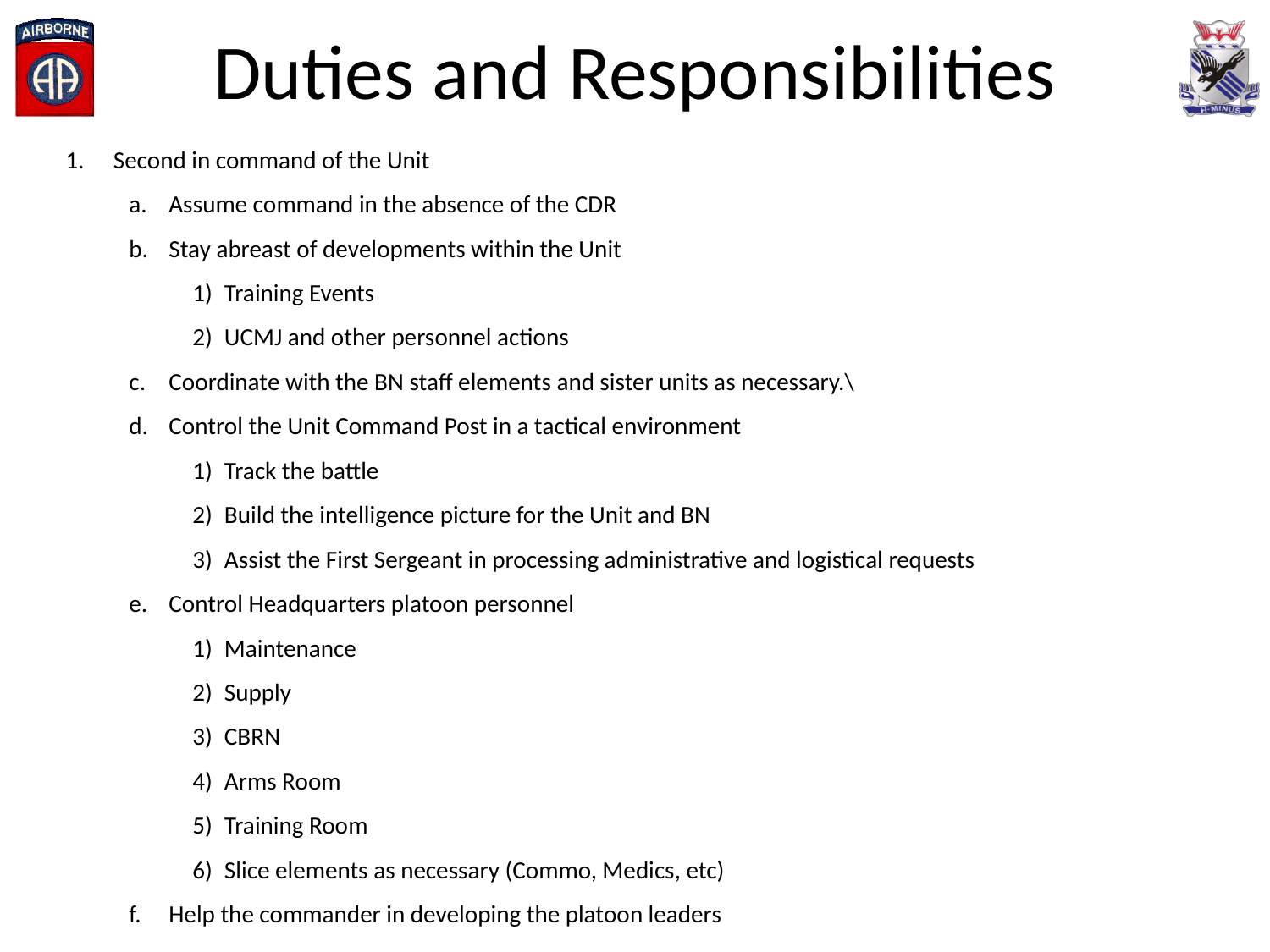

# Duties and Responsibilities
Second in command of the Unit
Assume command in the absence of the CDR
Stay abreast of developments within the Unit
Training Events
UCMJ and other personnel actions
Coordinate with the BN staff elements and sister units as necessary.\
Control the Unit Command Post in a tactical environment
Track the battle
Build the intelligence picture for the Unit and BN
Assist the First Sergeant in processing administrative and logistical requests
Control Headquarters platoon personnel
Maintenance
Supply
CBRN
Arms Room
Training Room
Slice elements as necessary (Commo, Medics, etc)
Help the commander in developing the platoon leaders